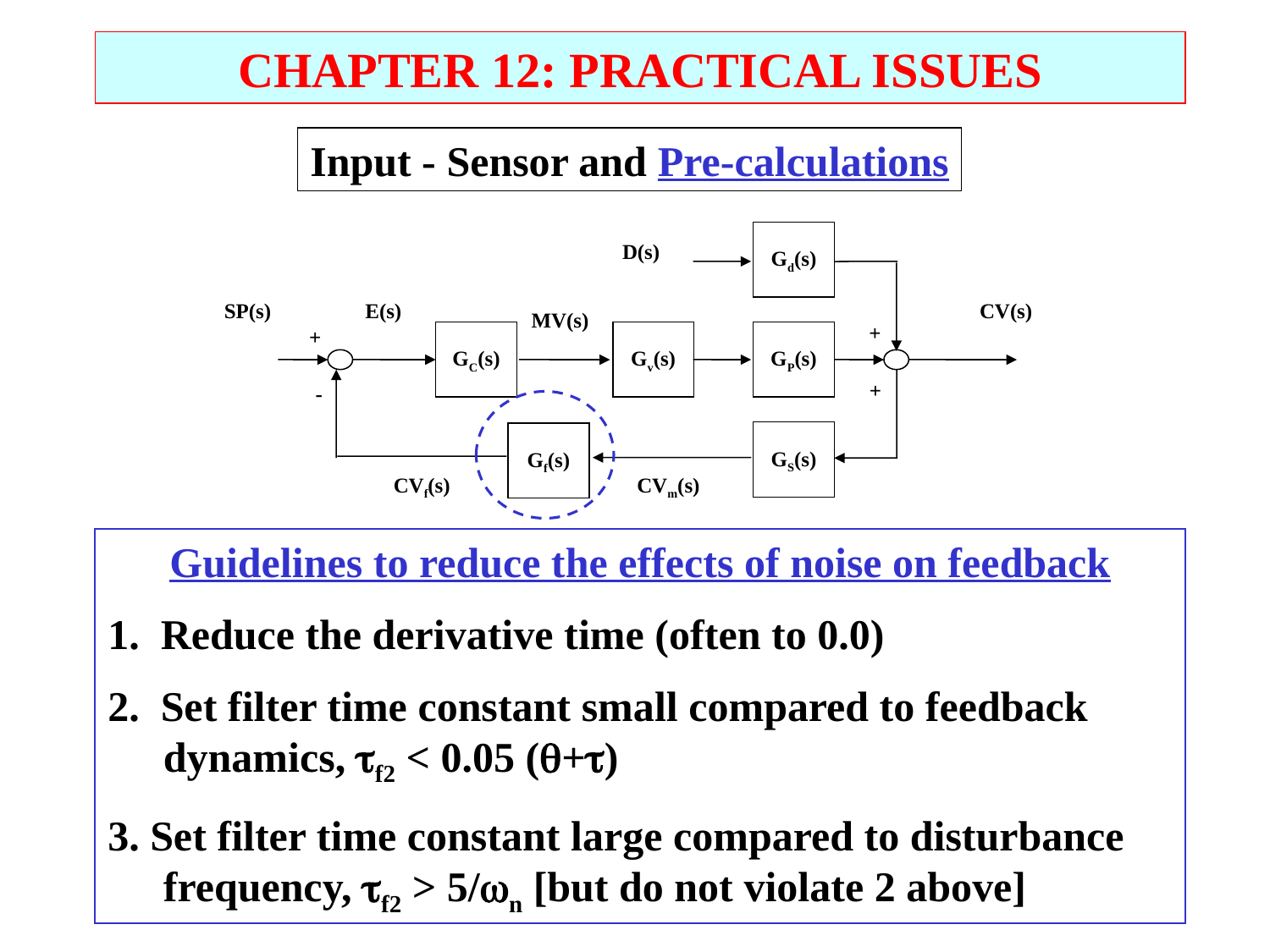

CHAPTER 12: PRACTICAL ISSUES
Input - Sensor and Pre-calculations
Gd(s)
D(s)

SP(s)
E(s)
CV(s)
MV(s)
+
+
GC(s)
Gv(s)
GP(s)

+
-
GS(s)
Gf(s)

CVf(s)
CVm(s)

Guidelines to reduce the effects of noise on feedback
1.  Reduce the derivative time (often to 0.0)
2.  Set filter time constant small compared to feedback dynamics, τf2 < 0.05 (θ+τ)
3. Set filter time constant large compared to disturbance frequency, τf2 > 5/ωn [but do not violate 2 above]